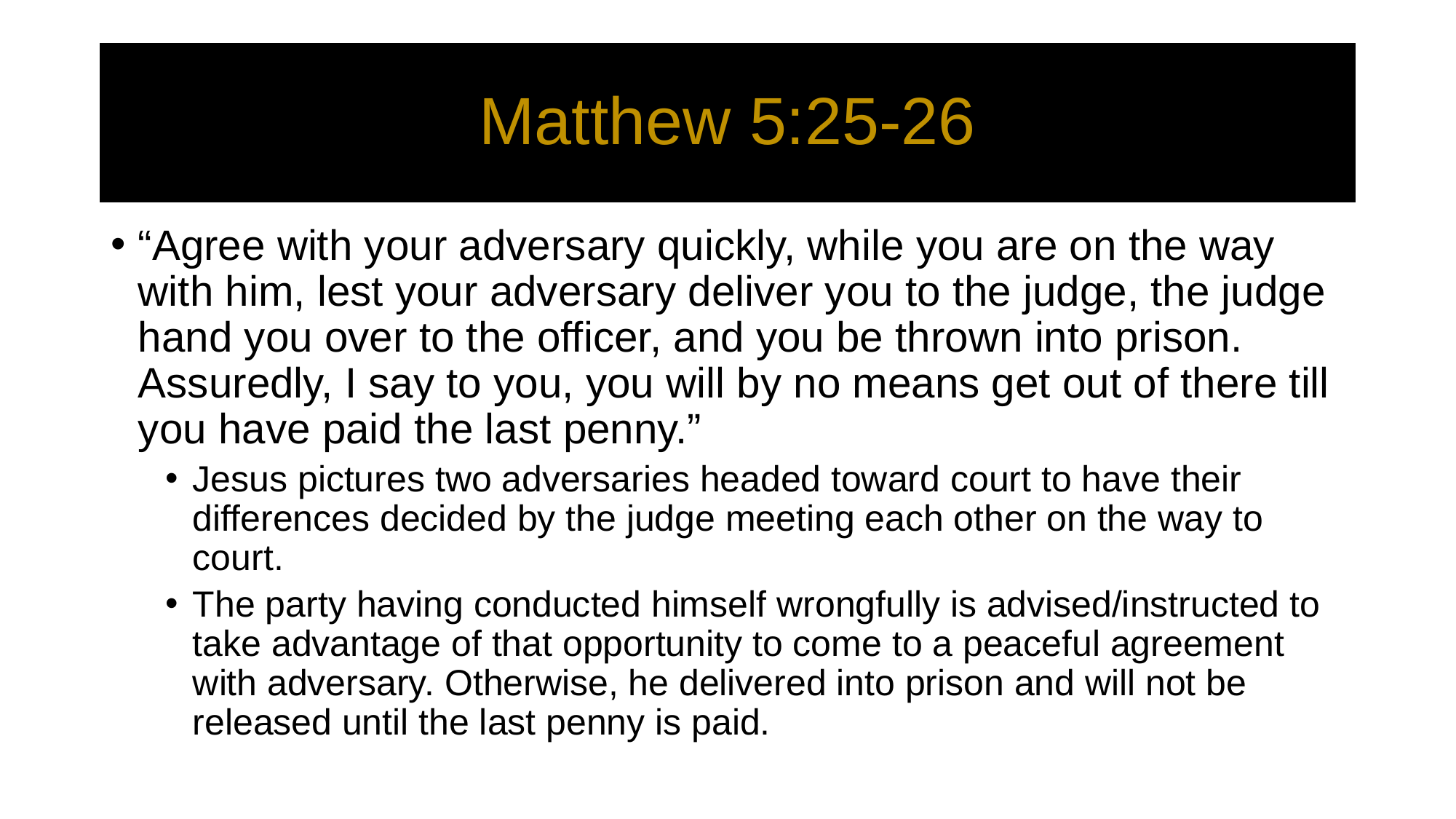

# Matthew 5:25-26
“Agree with your adversary quickly, while you are on the way with him, lest your adversary deliver you to the judge, the judge hand you over to the officer, and you be thrown into prison. Assuredly, I say to you, you will by no means get out of there till you have paid the last penny.”
Jesus pictures two adversaries headed toward court to have their differences decided by the judge meeting each other on the way to court.
The party having conducted himself wrongfully is advised/instructed to take advantage of that opportunity to come to a peaceful agreement with adversary. Otherwise, he delivered into prison and will not be released until the last penny is paid.